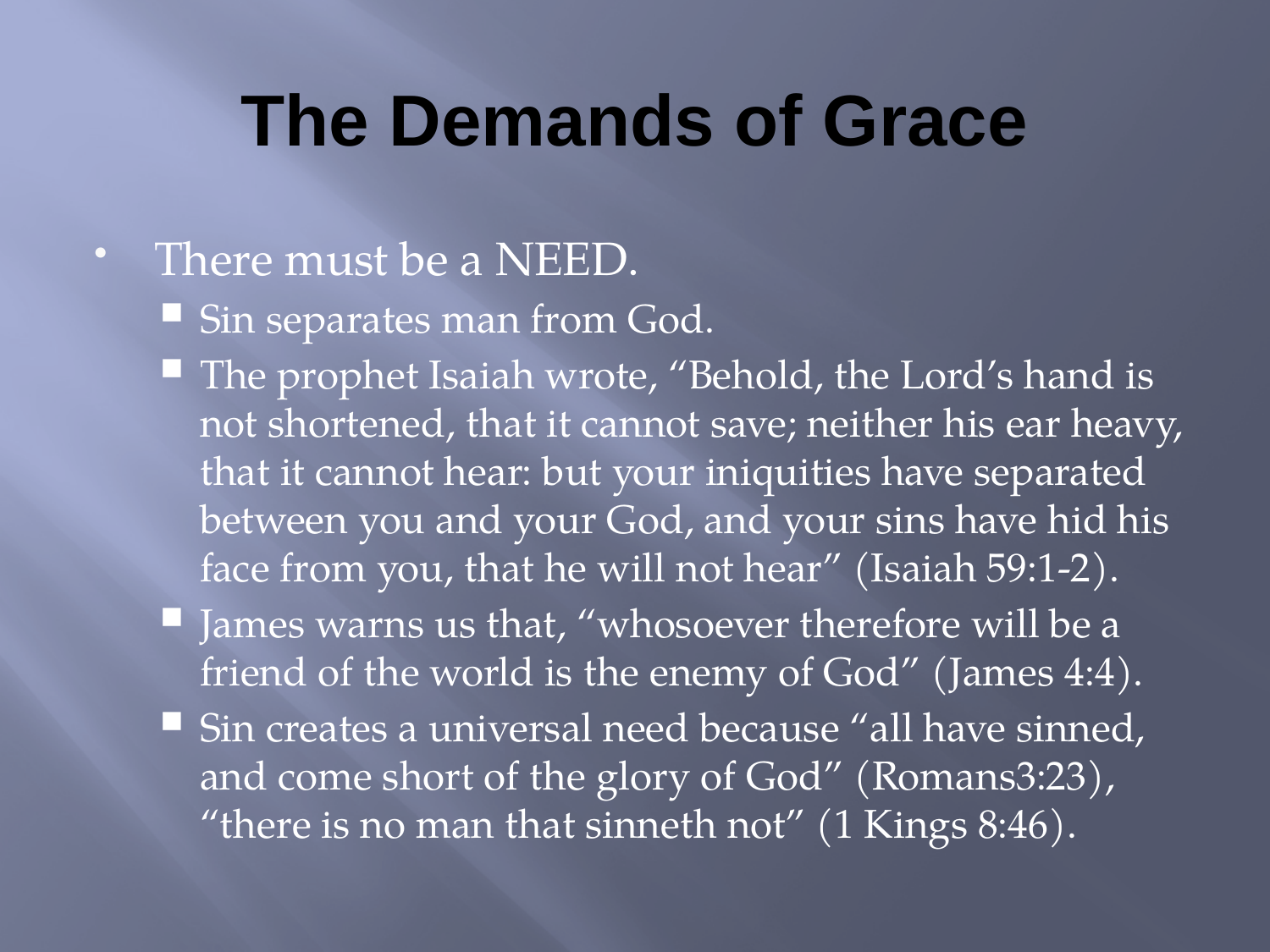

# The Demands of Grace
There must be a need.
Sin separates man from God.
The prophet Isaiah wrote, “Behold, the Lord’s hand is not shortened, that it cannot save; neither his ear heavy, that it cannot hear: but your iniquities have separated between you and your God, and your sins have hid his face from you, that he will not hear” (Isaiah 59:1-2).
James warns us that, “whosoever therefore will be a friend of the world is the enemy of God” (James 4:4).
Sin creates a universal need because “all have sinned, and come short of the glory of God” (Romans3:23), “there is no man that sinneth not” (1 Kings 8:46).